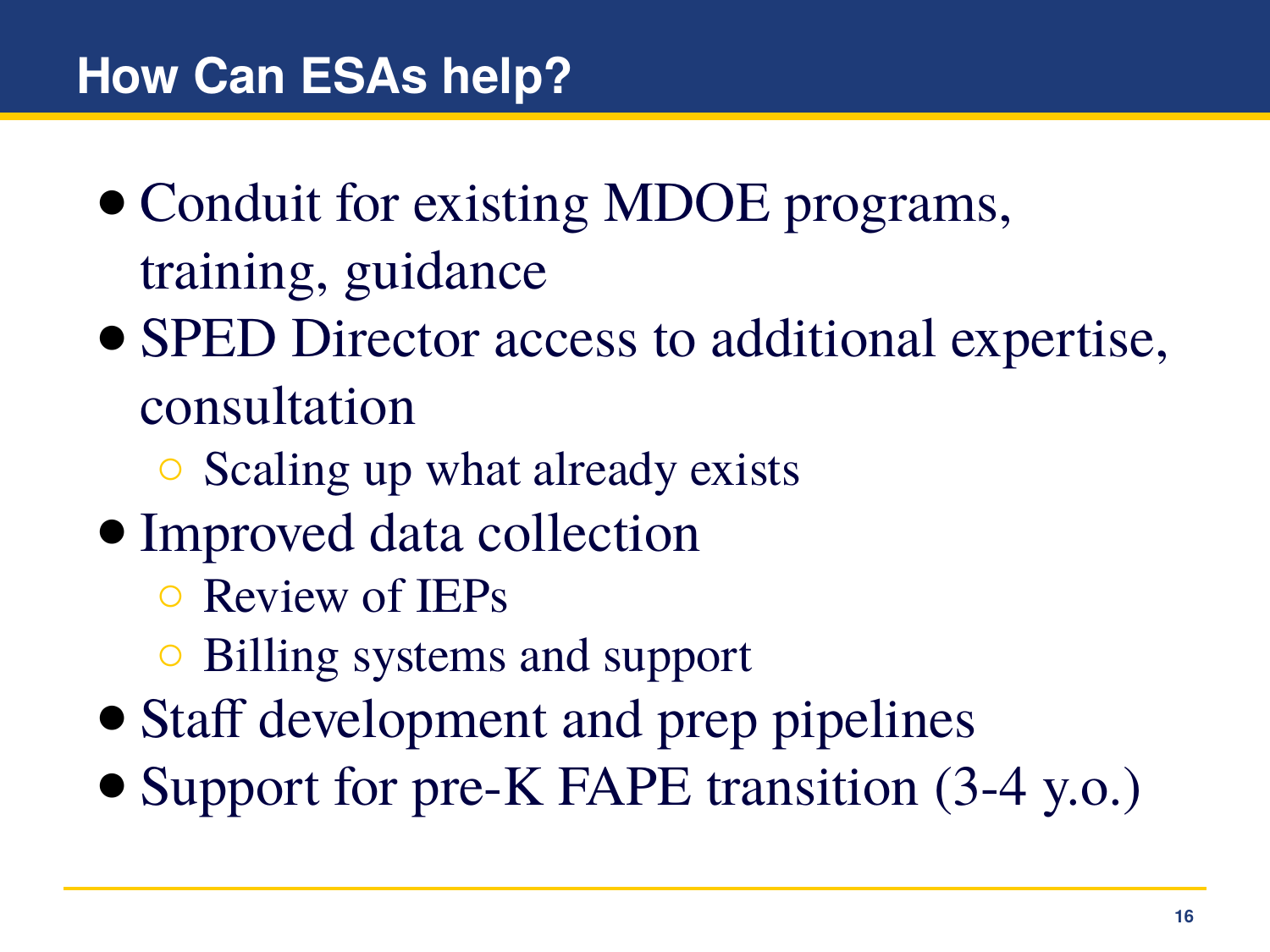

# How Can ESAs help?
Conduit for existing MDOE programs, training, guidance
SPED Director access to additional expertise, consultation
Scaling up what already exists
Improved data collection
Review of IEPs
Billing systems and support
Staff development and prep pipelines
Support for pre-K FAPE transition (3-4 y.o.)
16